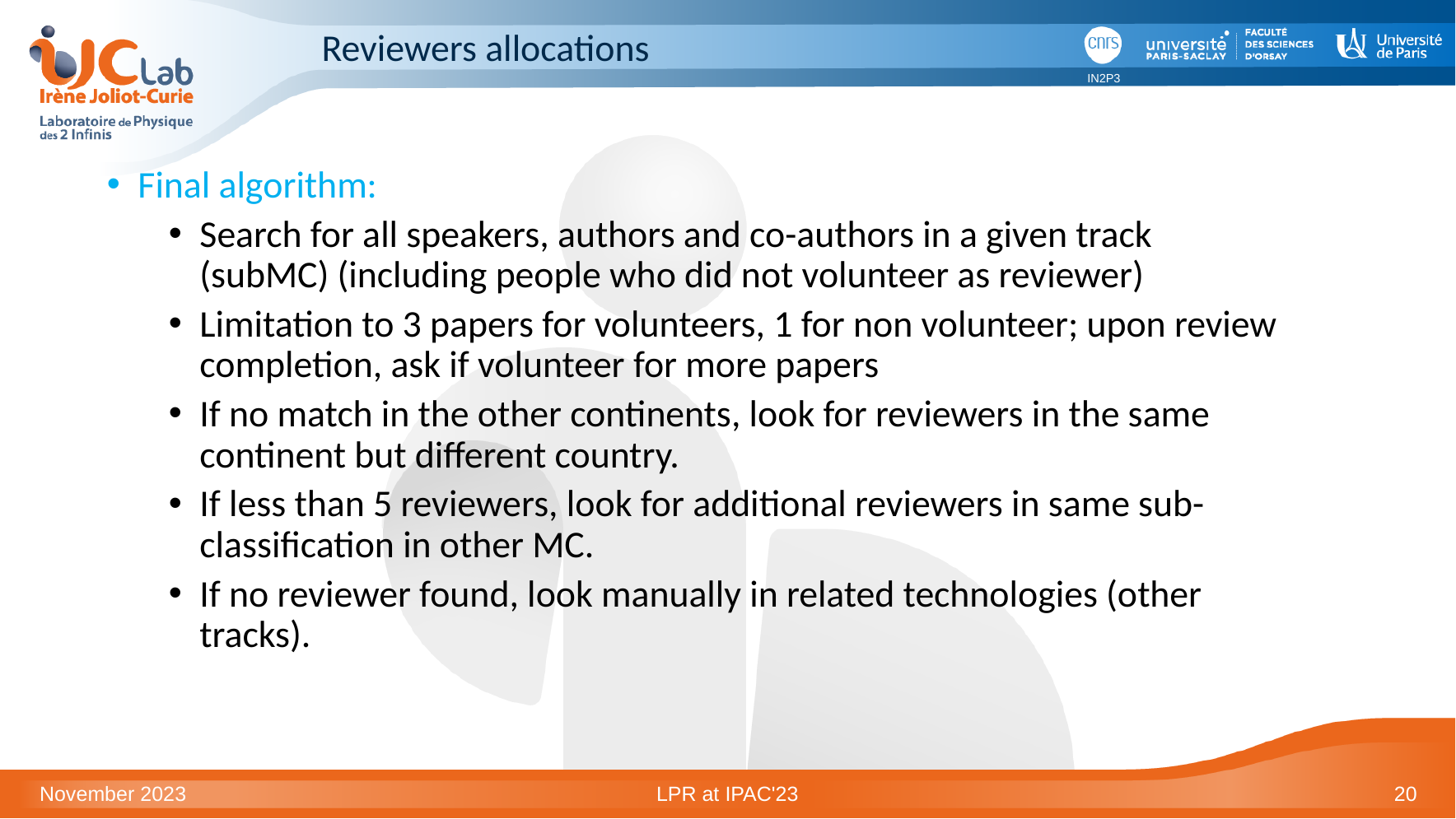

# Reviewers allocations
Final algorithm:
Search for all speakers, authors and co-authors in a given track (subMC) (including people who did not volunteer as reviewer)
Limitation to 3 papers for volunteers, 1 for non volunteer; upon review completion, ask if volunteer for more papers
If no match in the other continents, look for reviewers in the same continent but different country.
If less than 5 reviewers, look for additional reviewers in same sub-classification in other MC.
If no reviewer found, look manually in related technologies (other tracks).

November 2023
LPR at IPAC'23
20